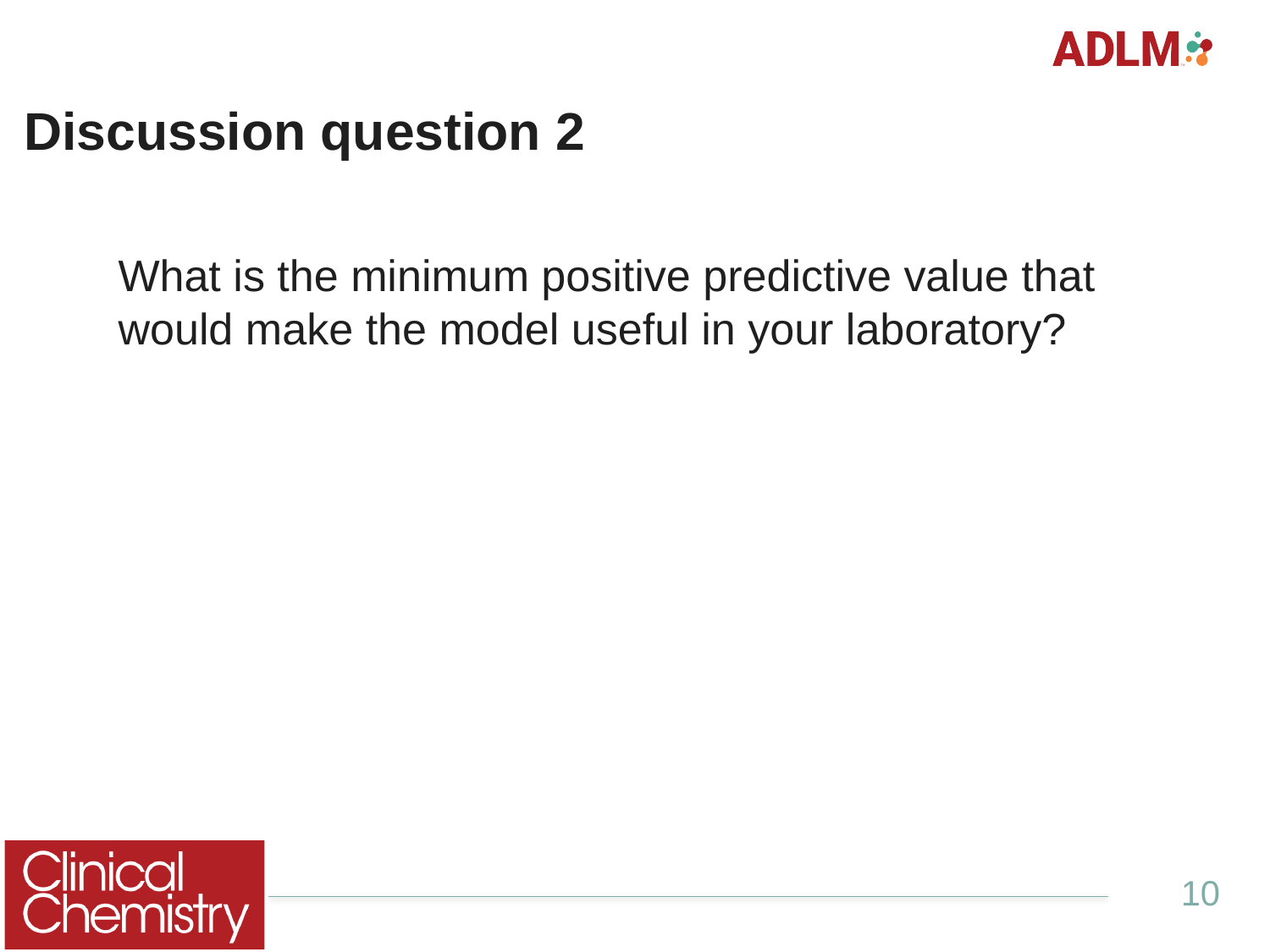

# Discussion question 2
What is the minimum positive predictive value that would make the model useful in your laboratory?

10